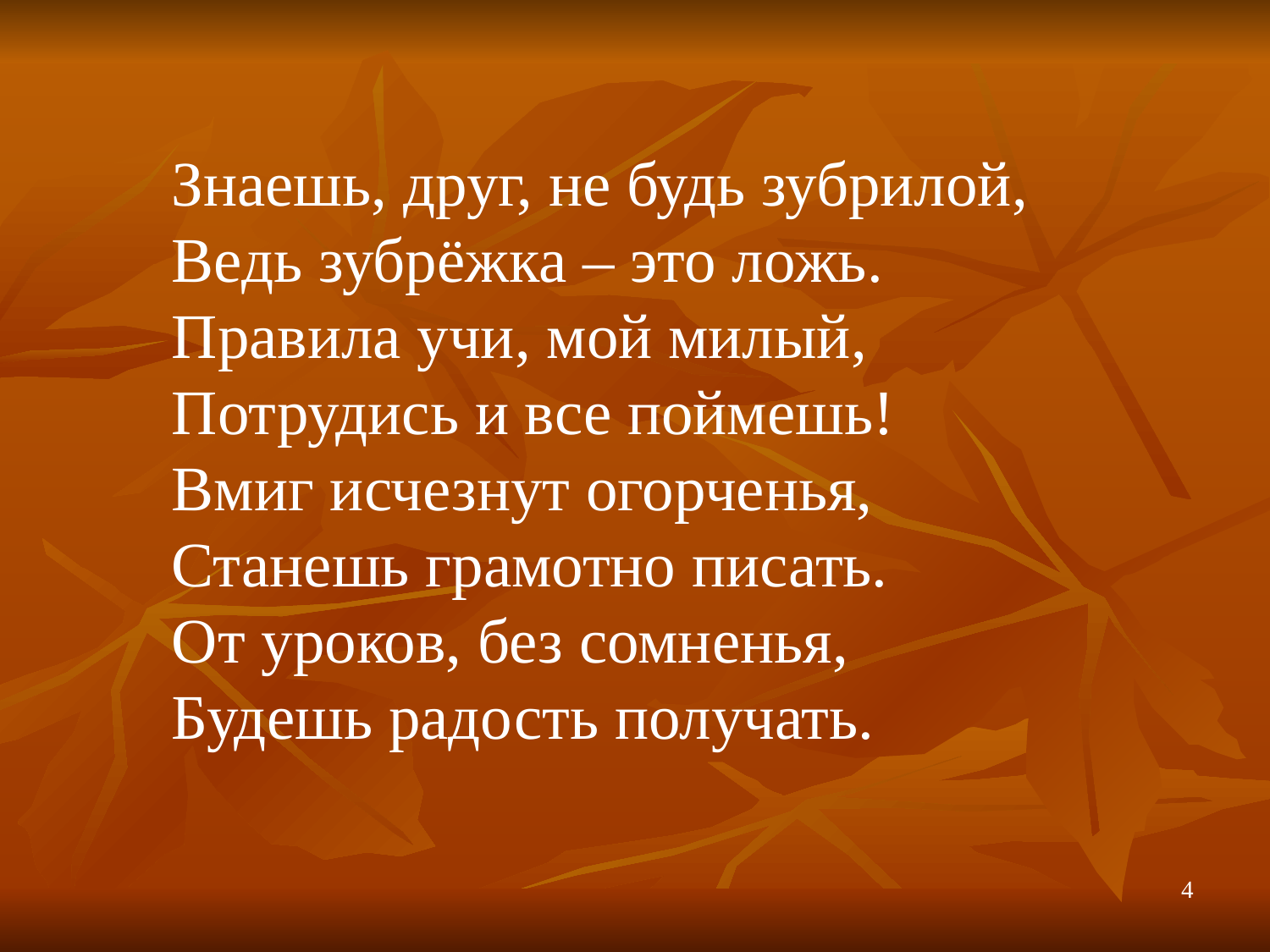

Знаешь, друг, не будь зубрилой,
Ведь зубрёжка – это ложь.
Правила учи, мой милый,
Потрудись и все поймешь!
Вмиг исчезнут огорченья,
Станешь грамотно писать.
От уроков, без сомненья,
Будешь радость получать.
4